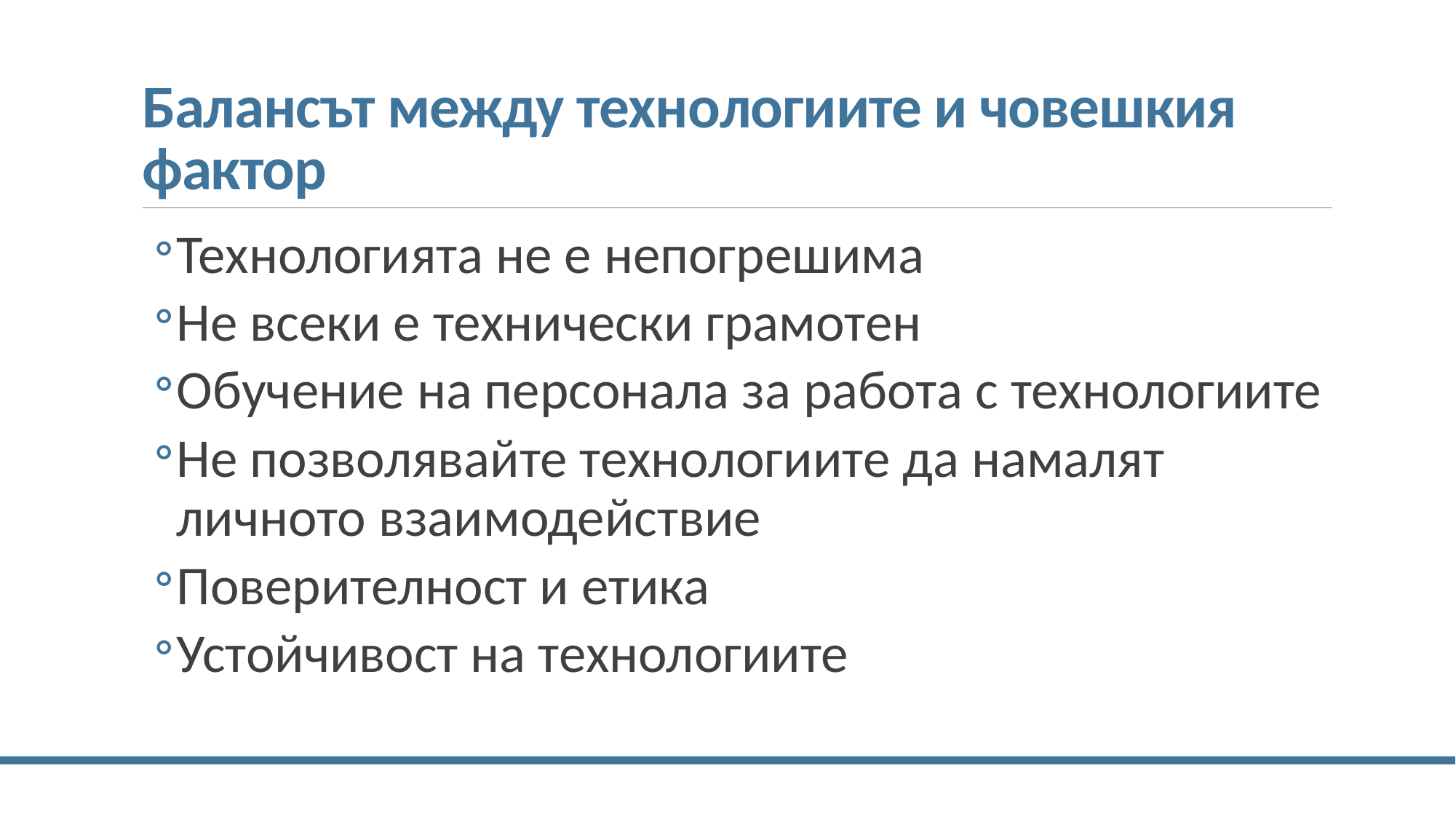

# Балансът между технологиите и човешкия фактор
Технологията не е непогрешима
Не всеки е технически грамотен
Обучение на персонала за работа с технологиите
Не позволявайте технологиите да намалят личното взаимодействие
Поверителност и етика
Устойчивост на технологиите